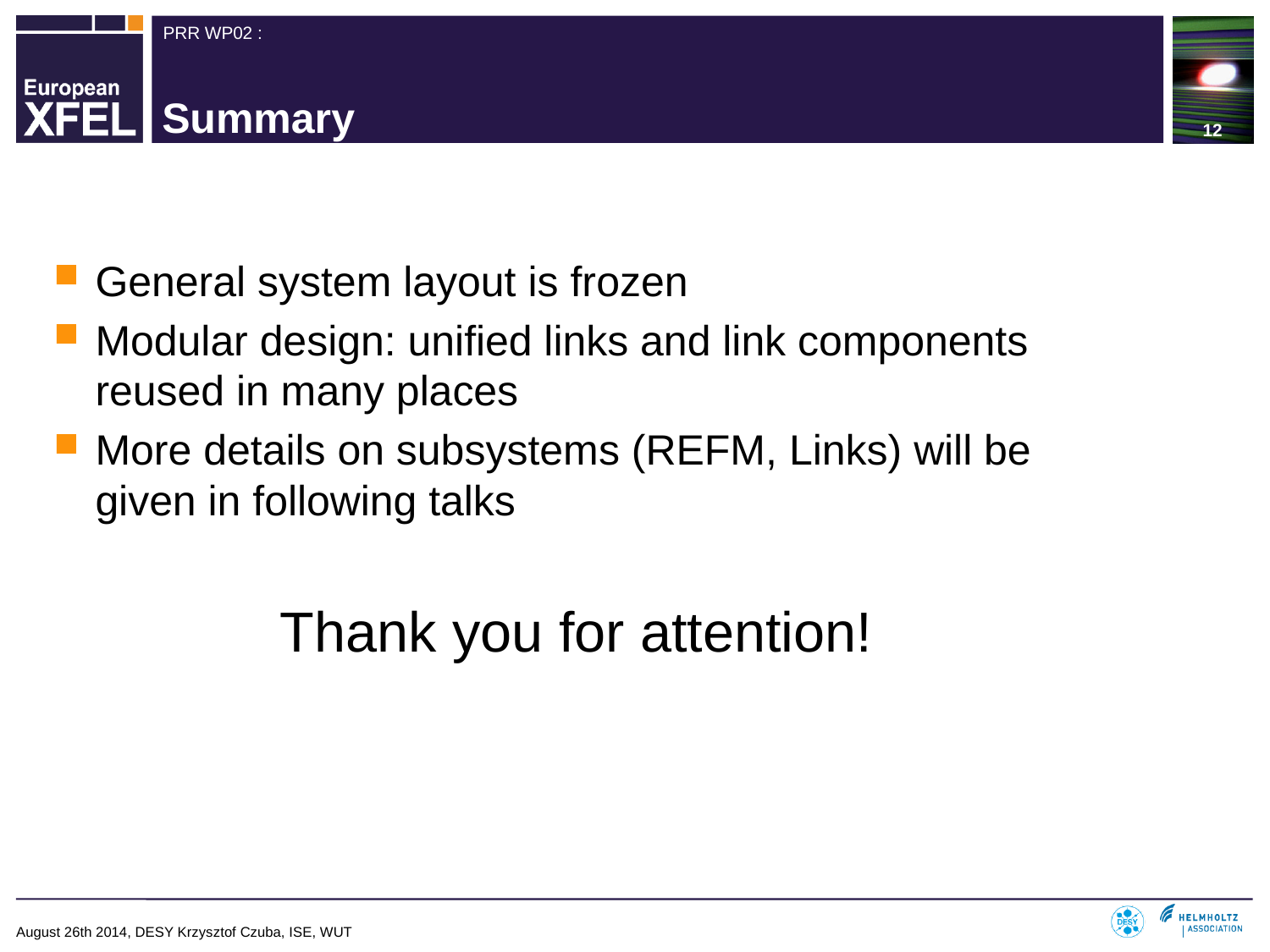

12
# Summary
General system layout is frozen
Modular design: unified links and link components reused in many places
More details on subsystems (REFM, Links) will be given in following talks

Thank you for attention!
August 26th 2014, DESY Krzysztof Czuba, ISE, WUT